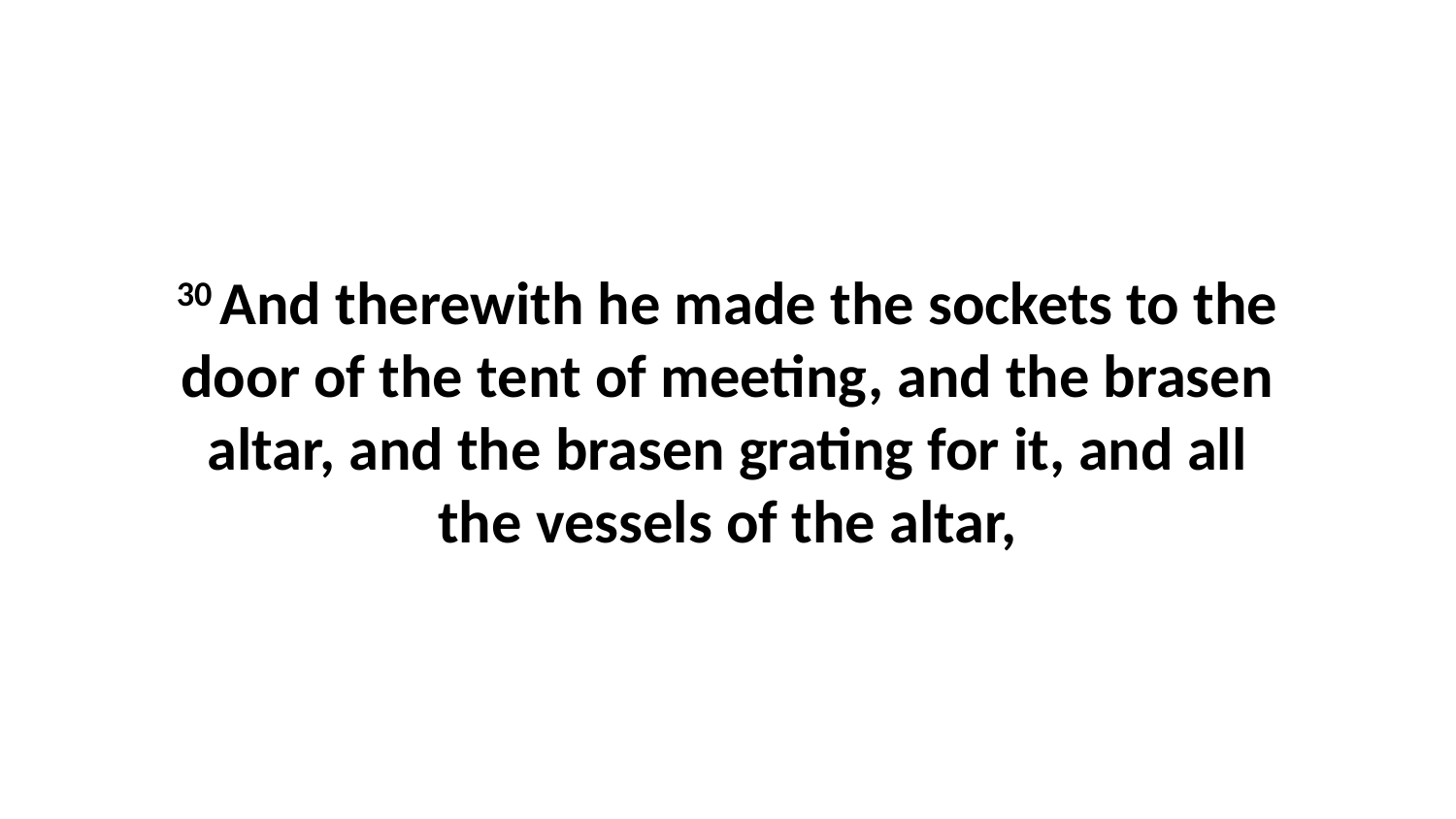

30 And therewith he made the sockets to the door of the tent of meeting, and the brasen altar, and the brasen grating for it, and all the vessels of the altar,